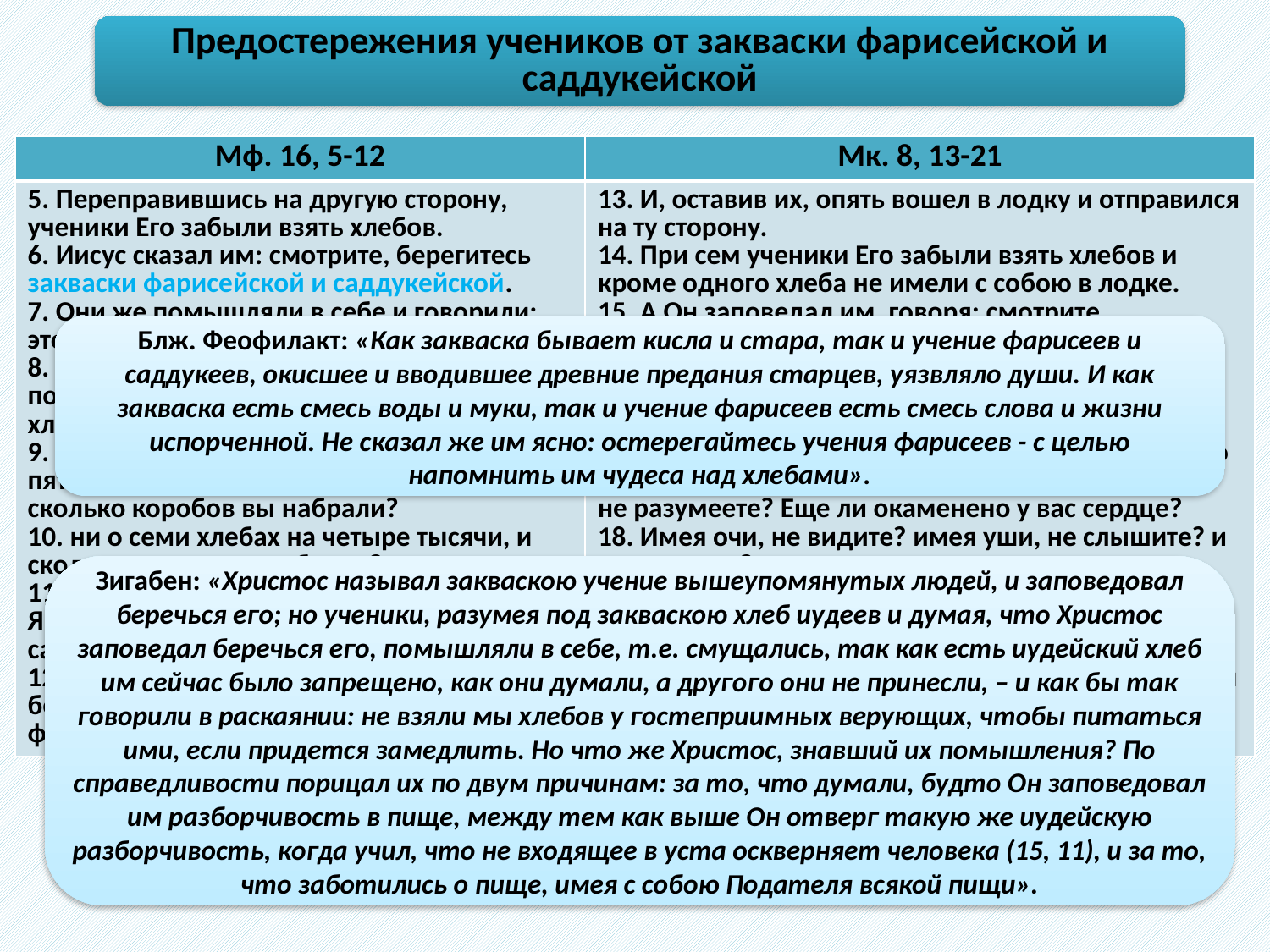

Предостережения учеников от закваски фарисейской и саддукейской
| Мф. 16, 5-12 | Мк. 8, 13-21 |
| --- | --- |
| 5. Переправившись на другую сторону, ученики Его забыли взять хлебов. 6. Иисус сказал им: смотрите, берегитесь закваски фарисейской и саддукейской. 7. Они же помышляли в себе и говорили: это значит, что хлебов мы не взяли. 8. Уразумев то, Иисус сказал им: что помышляете в себе, маловерные, что хлебов не взяли? 9. Еще ли не понимаете и не помните о пяти хлебах на пять тысяч человек, и сколько коробов вы набрали? 10. ни о семи хлебах на четыре тысячи, и сколько корзин вы набрали? 11. как не разумеете, что не о хлебе сказал Я вам: берегитесь закваски фарисейской и саддукейской? 12. Тогда они поняли, что Он говорил им беречься не закваски хлебной, но учения фарисейского и саддукейского. | 13. И, оставив их, опять вошел в лодку и отправился на ту сторону. 14. При сем ученики Его забыли взять хлебов и кроме одного хлеба не имели с собою в лодке. 15. А Он заповедал им, говоря: смотрите, берегитесь закваски фарисейской и закваски Иродовой. 16. И, рассуждая между собою, говорили: это значит, что хлебов нет у нас. 17. Иисус, уразумев, говорит им: что рассуждаете о том, что нет у вас хлебов? Еще ли не понимаете и не разумеете? Еще ли окаменено у вас сердце? 18. Имея очи, не видите? имея уши, не слышите? и не помните? 19. Когда Я пять хлебов преломил для пяти тысяч человек, сколько полных коробов набрали вы кусков? Говорят Ему: двенадцать. 20. А когда семь для четырех тысяч, сколько корзин набрали вы оставшихся кусков. Сказали: семь. 21. И сказал им: как же не разумеете? |
Блж. Феофилакт: «Как закваска бывает кисла и стара, так и учение фарисеев и саддукеев, окисшее и вводившее древние предания старцев, уязвляло души. И как закваска есть смесь воды и муки, так и учение фарисеев есть смесь слова и жизни испорченной. Не сказал же им ясно: остерегайтесь учения фарисеев - с целью напомнить им чудеса над хлебами».
Зигабен: «Христос называл закваскою учение вышеупомянутых людей, и заповедовал беречься его; но ученики, разумея под закваскою хлеб иудеев и думая, что Христос заповедал беречься его, помышляли в себе, т.е. смущались, так как есть иудейский хлеб им сейчас было запрещено, как они думали, а другого они не принесли, – и как бы так говорили в раскаянии: не взяли мы хлебов у гостеприимных верующих, чтобы питаться ими, если придется замедлить. Но что же Христос, знавший их помышления? По справедливости порицал их по двум причинам: за то, что думали, будто Он заповедовал им разборчивость в пище, между тем как выше Он отверг такую же иудейскую разборчивость, когда учил, что не входящее в уста оскверняет человека (15, 11), и за то, что заботились о пище, имея с собою Подателя всякой пищи».